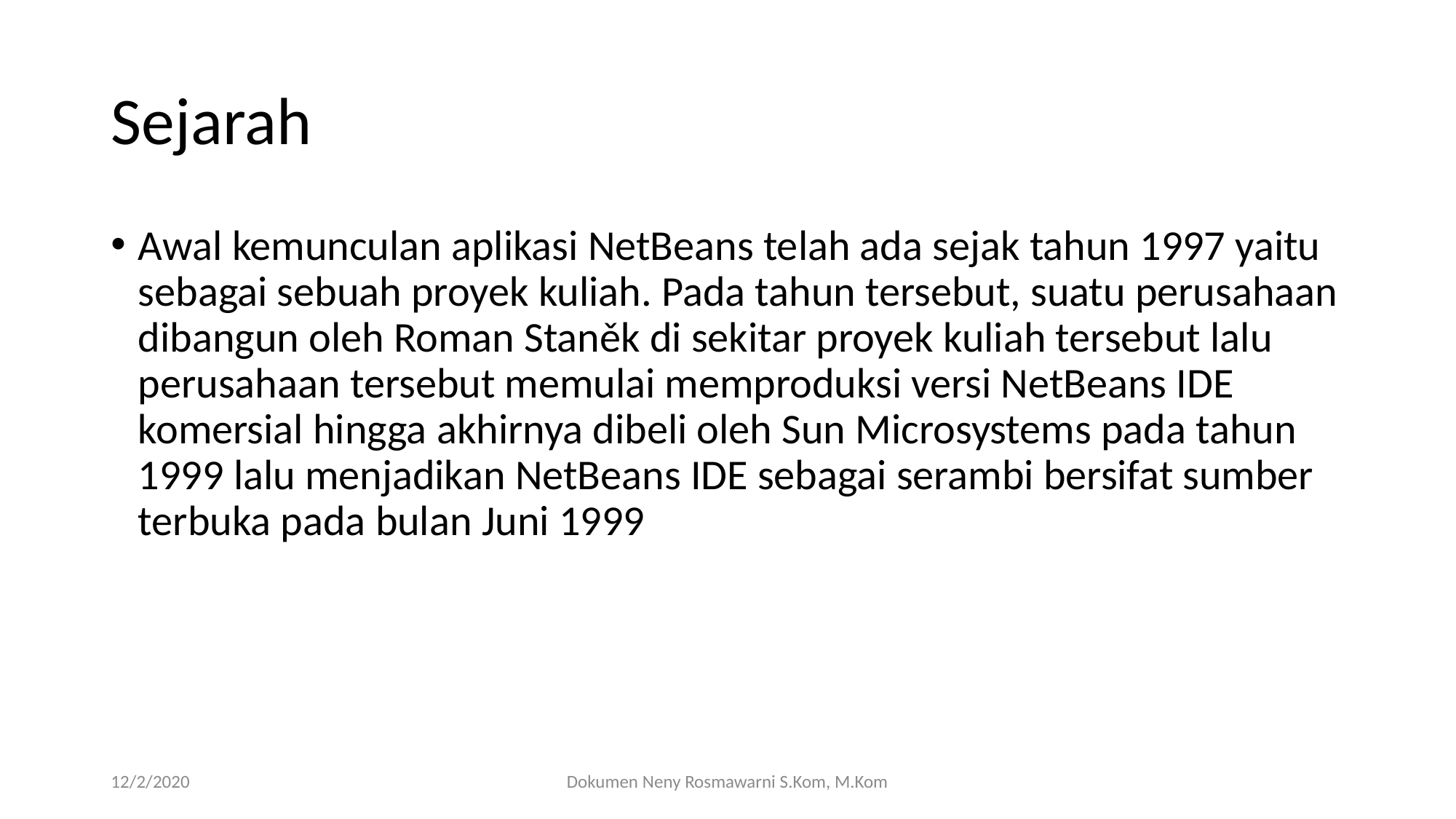

# Sejarah
Awal kemunculan aplikasi NetBeans telah ada sejak tahun 1997 yaitu sebagai sebuah proyek kuliah. Pada tahun tersebut, suatu perusahaan dibangun oleh Roman Staněk di sekitar proyek kuliah tersebut lalu perusahaan tersebut memulai memproduksi versi NetBeans IDE komersial hingga akhirnya dibeli oleh Sun Microsystems pada tahun 1999 lalu menjadikan NetBeans IDE sebagai serambi bersifat sumber terbuka pada bulan Juni 1999
12/2/2020
Dokumen Neny Rosmawarni S.Kom, M.Kom